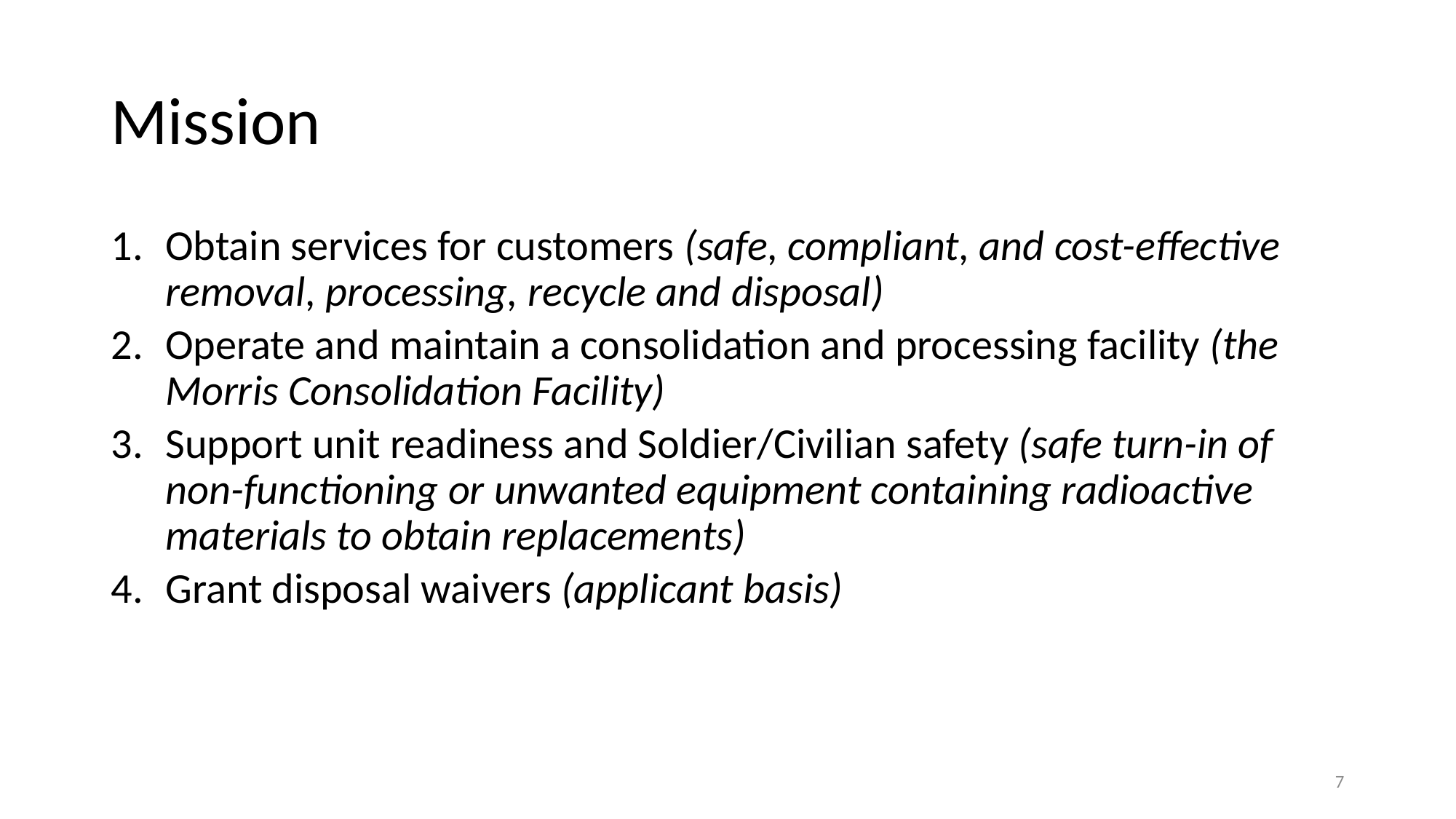

# Mission
Obtain services for customers (safe, compliant, and cost-effective removal, processing, recycle and disposal)
Operate and maintain a consolidation and processing facility (the Morris Consolidation Facility)
Support unit readiness and Soldier/Civilian safety (safe turn-in of non-functioning or unwanted equipment containing radioactive materials to obtain replacements)
Grant disposal waivers (applicant basis)

7